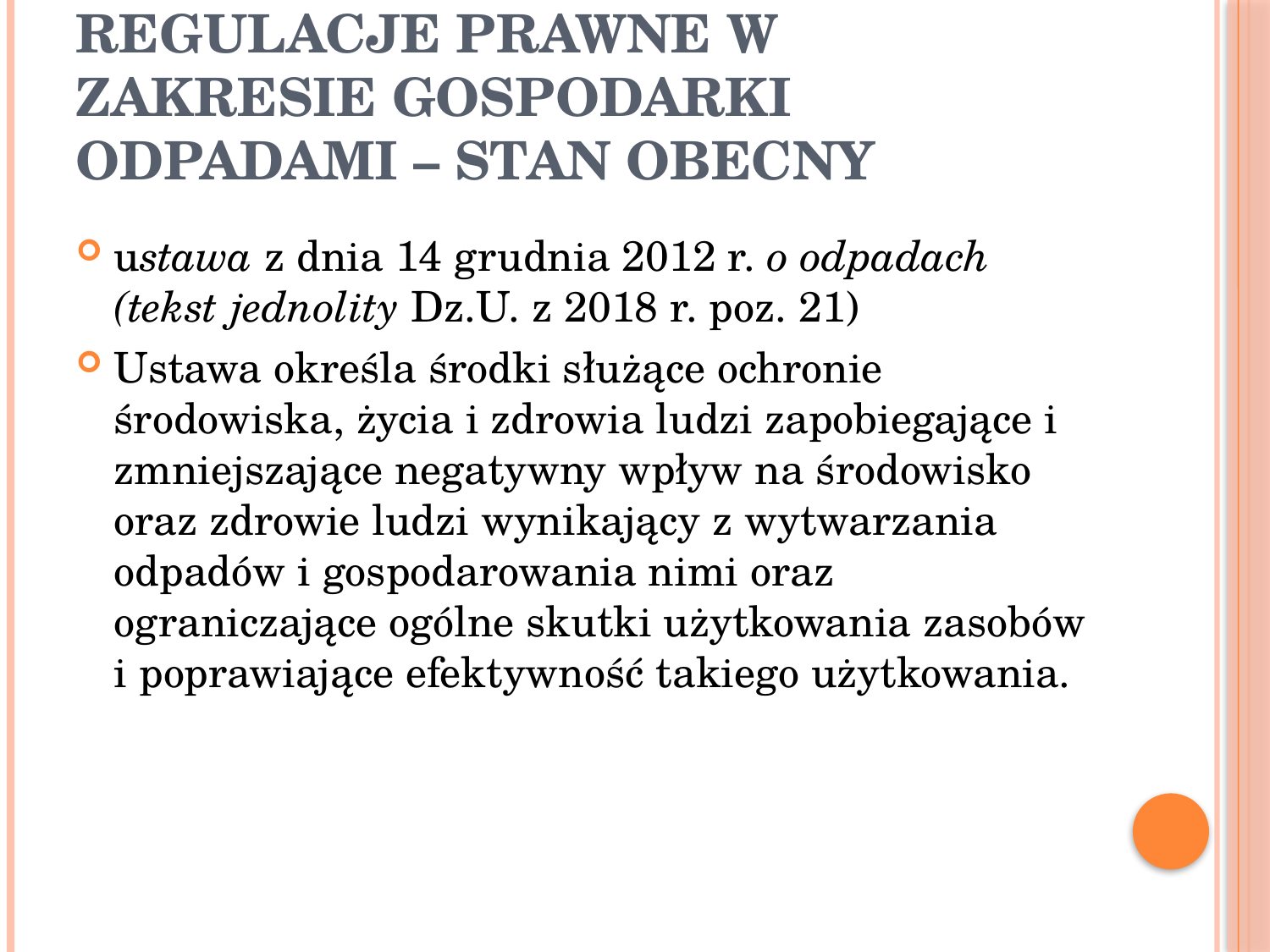

# Regulacje prawne w zakresie gospodarki odpadami – stan obecny
ustawa z dnia 14 grudnia 2012 r. o odpadach (tekst jednolity Dz.U. z 2018 r. poz. 21)
Ustawa określa środki służące ochronie środowiska, życia i zdrowia ludzi zapobiegające i zmniejszające negatywny wpływ na środowisko oraz zdrowie ludzi wynikający z wytwarzania odpadów i gospodarowania nimi oraz ograniczające ogólne skutki użytkowania zasobów i poprawiające efektywność takiego użytkowania.